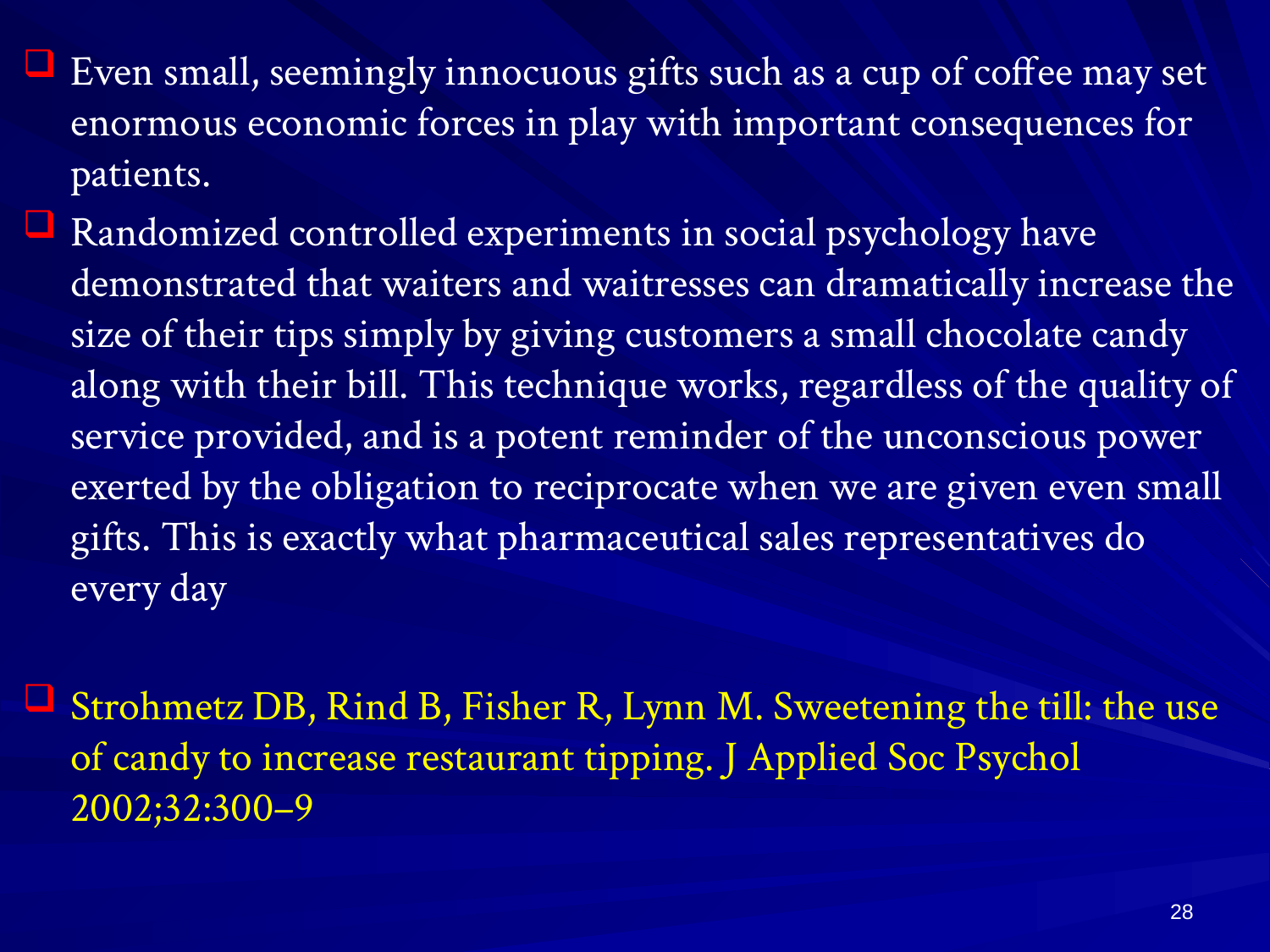

Even small, seemingly innocuous gifts such as a cup of coffee may set enormous economic forces in play with important consequences for patients.
Randomized controlled experiments in social psychology have demonstrated that waiters and waitresses can dramatically increase the size of their tips simply by giving customers a small chocolate candy along with their bill. This technique works, regardless of the quality of service provided, and is a potent reminder of the unconscious power exerted by the obligation to reciprocate when we are given even small gifts. This is exactly what pharmaceutical sales representatives do every day

Strohmetz DB, Rind B, Fisher R, Lynn M. Sweetening the till: the use of candy to increase restaurant tipping. J Applied Soc Psychol 2002;32:300–9
28